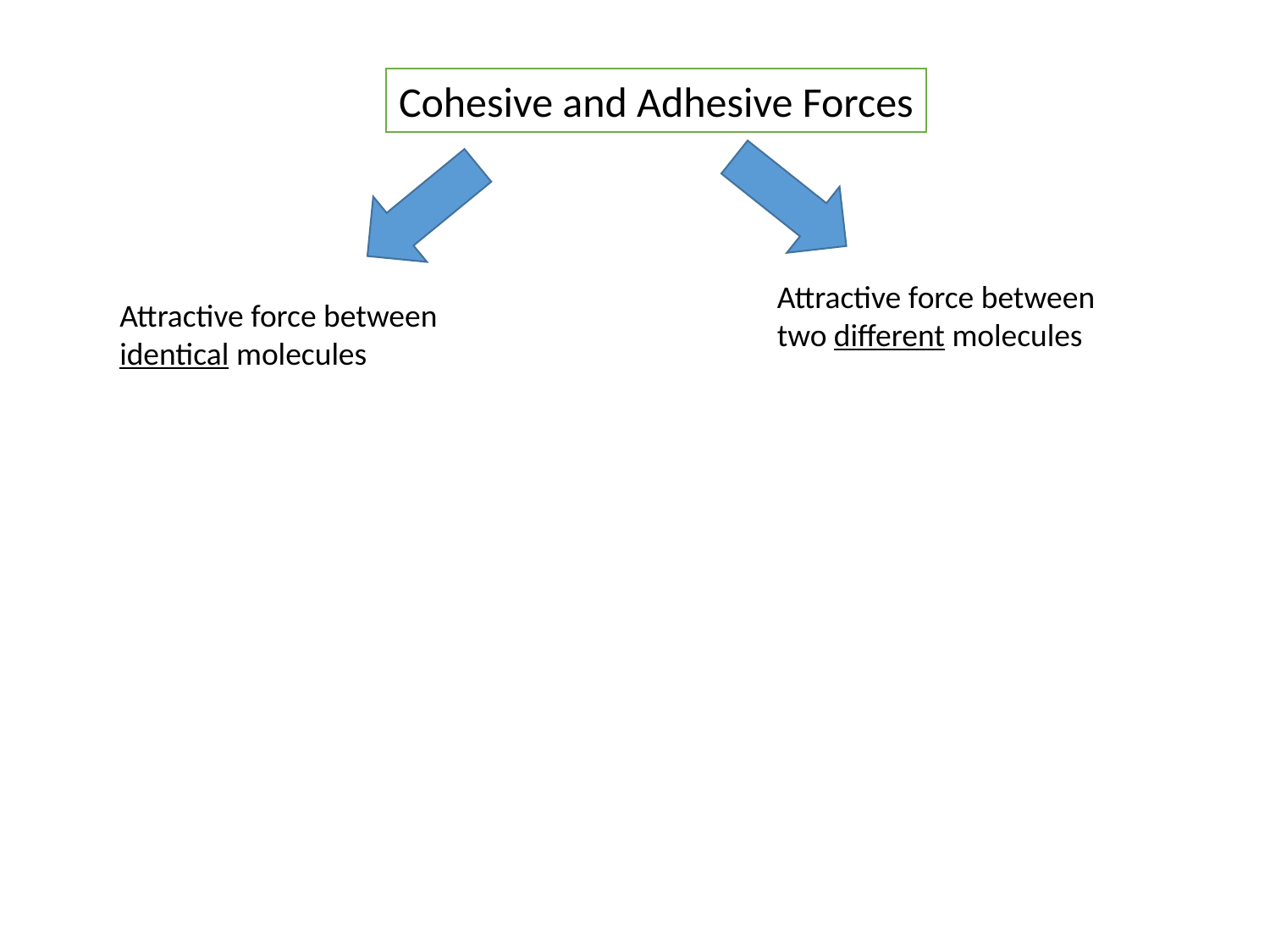

Cohesive and Adhesive Forces

Attractive force between two different molecules
Attractive force between identical molecules